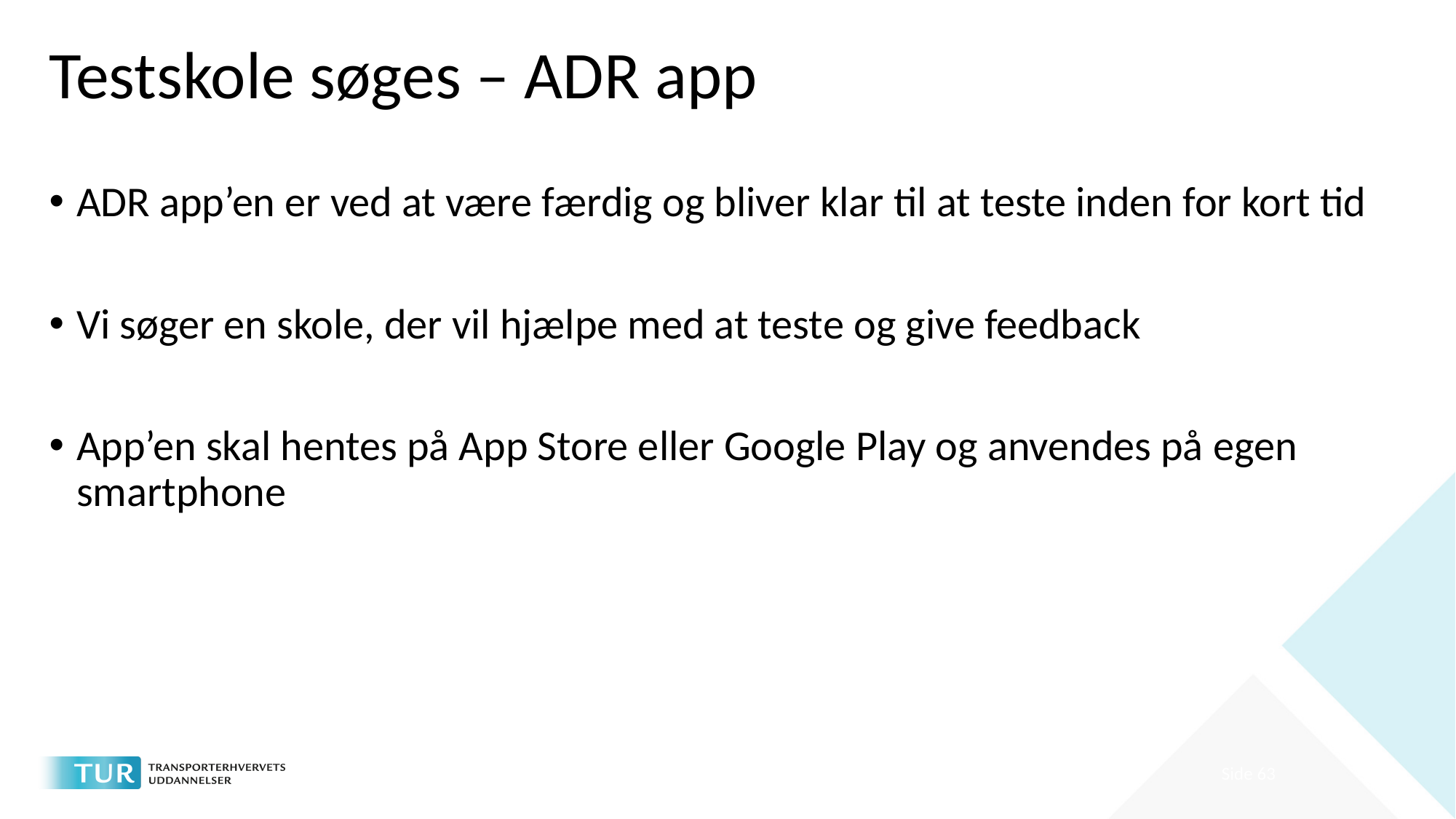

# Testskole søges – ADR app
ADR app’en er ved at være færdig og bliver klar til at teste inden for kort tid

Vi søger en skole, der vil hjælpe med at teste og give feedback

App’en skal hentes på App Store eller Google Play og anvendes på egen smartphone